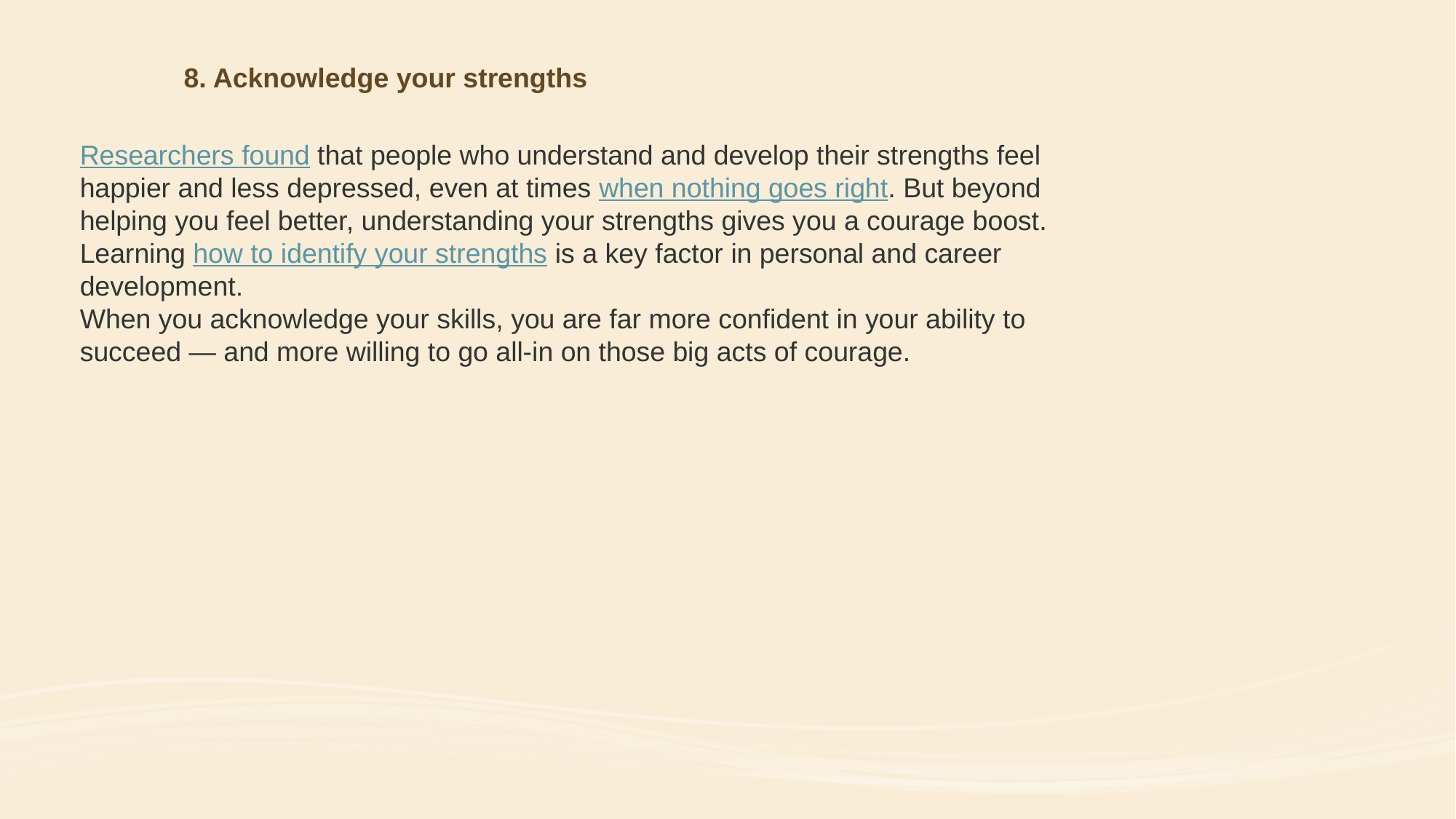

8. Acknowledge your strengths

Researchers found that people who understand and develop their strengths feel happier and less depressed, even at times when nothing goes right. But beyond helping you feel better, understanding your strengths gives you a courage boost.
Learning how to identify your strengths is a key factor in personal and career development.
When you acknowledge your skills, you are far more confident in your ability to succeed — and more willing to go all-in on those big acts of courage.